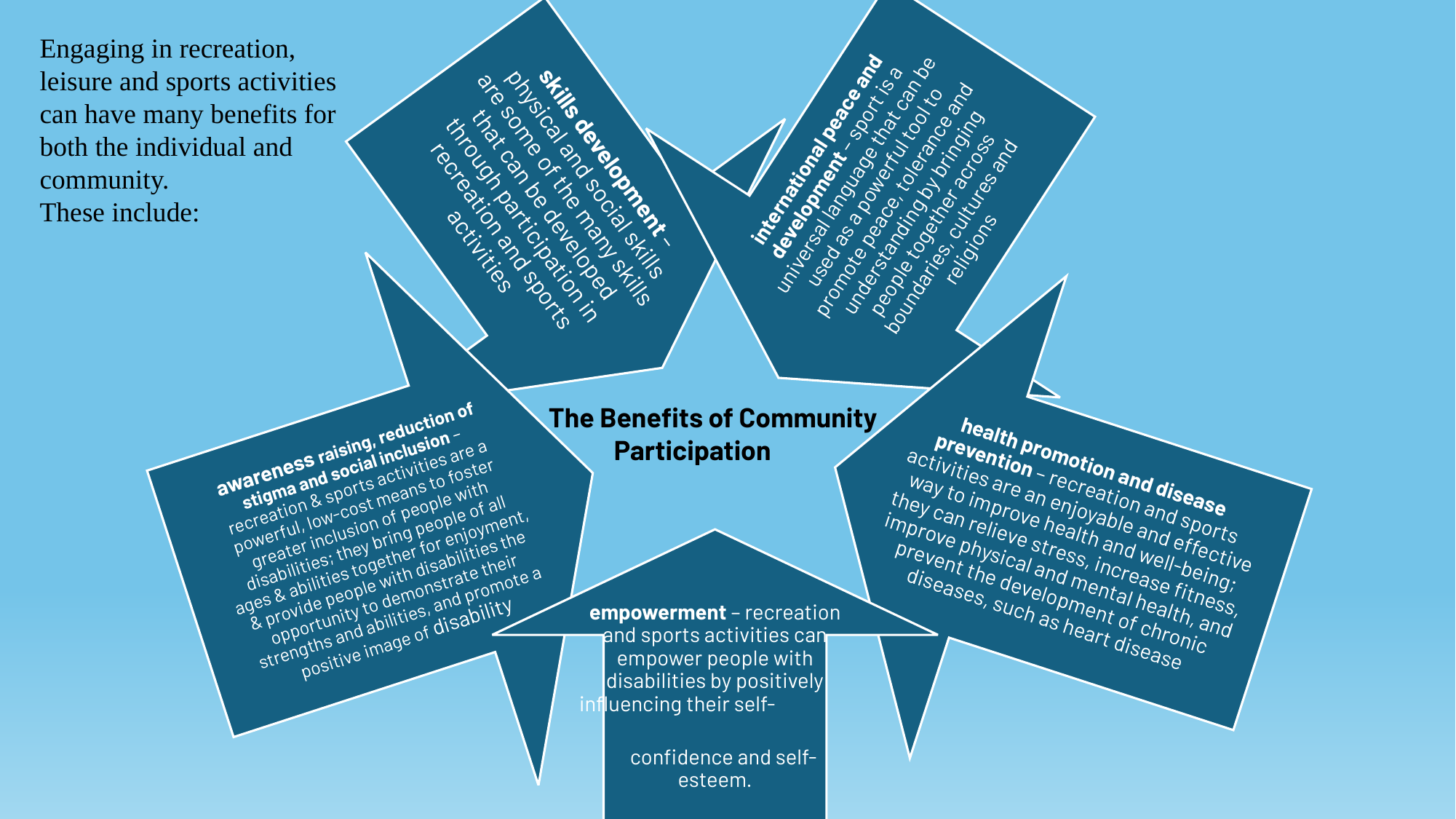

skills development – physical and social skills are some of the many skills that can be developed through participation in recreation and sports activities
international peace and development – sport is a universal language that can be used as a powerful tool to promote peace, tolerance and understanding by bringing people together across boundaries, cultures and religions
Engaging in recreation, leisure and sports activities can have many benefits for both the individual and community.
These include:
health promotion and disease prevention – recreation and sports activities are an enjoyable and effective way to improve health and well-being; they can relieve stress, increase fitness, improve physical and mental health, and prevent the development of chronic diseases, such as heart disease
awareness raising, reduction of stigma and social inclusion – recreation & sports activities are a powerful, low-cost means to foster greater inclusion of people with disabilities; they bring people of all ages & abilities together for enjoyment, & provide people with disabilities the opportunity to demonstrate their strengths and abilities, and promote a positive image of disability
The Benefits of Community
            Participation
empowerment – recreation and sports activities can empower people with disabilities by positively influencing their self-
    confidence and self-esteem.